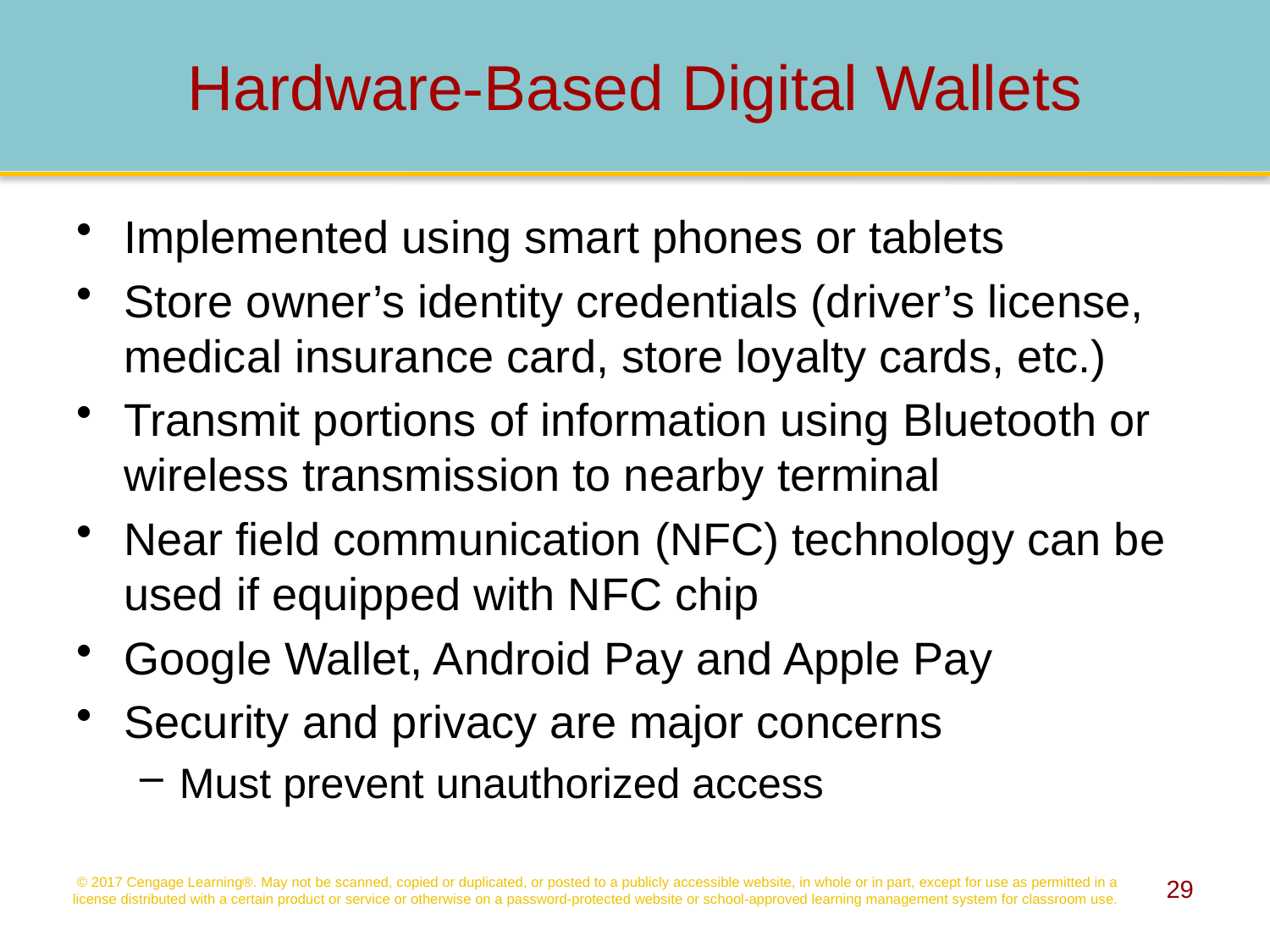

# Hardware-Based Digital Wallets
Implemented using smart phones or tablets
Store owner’s identity credentials (driver’s license, medical insurance card, store loyalty cards, etc.)
Transmit portions of information using Bluetooth or wireless transmission to nearby terminal
Near field communication (NFC) technology can be used if equipped with NFC chip
Google Wallet, Android Pay and Apple Pay
Security and privacy are major concerns
Must prevent unauthorized access
© 2017 Cengage Learning®. May not be scanned, copied or duplicated, or posted to a publicly accessible website, in whole or in part, except for use as permitted in a license distributed with a certain product or service or otherwise on a password-protected website or school-approved learning management system for classroom use.
29